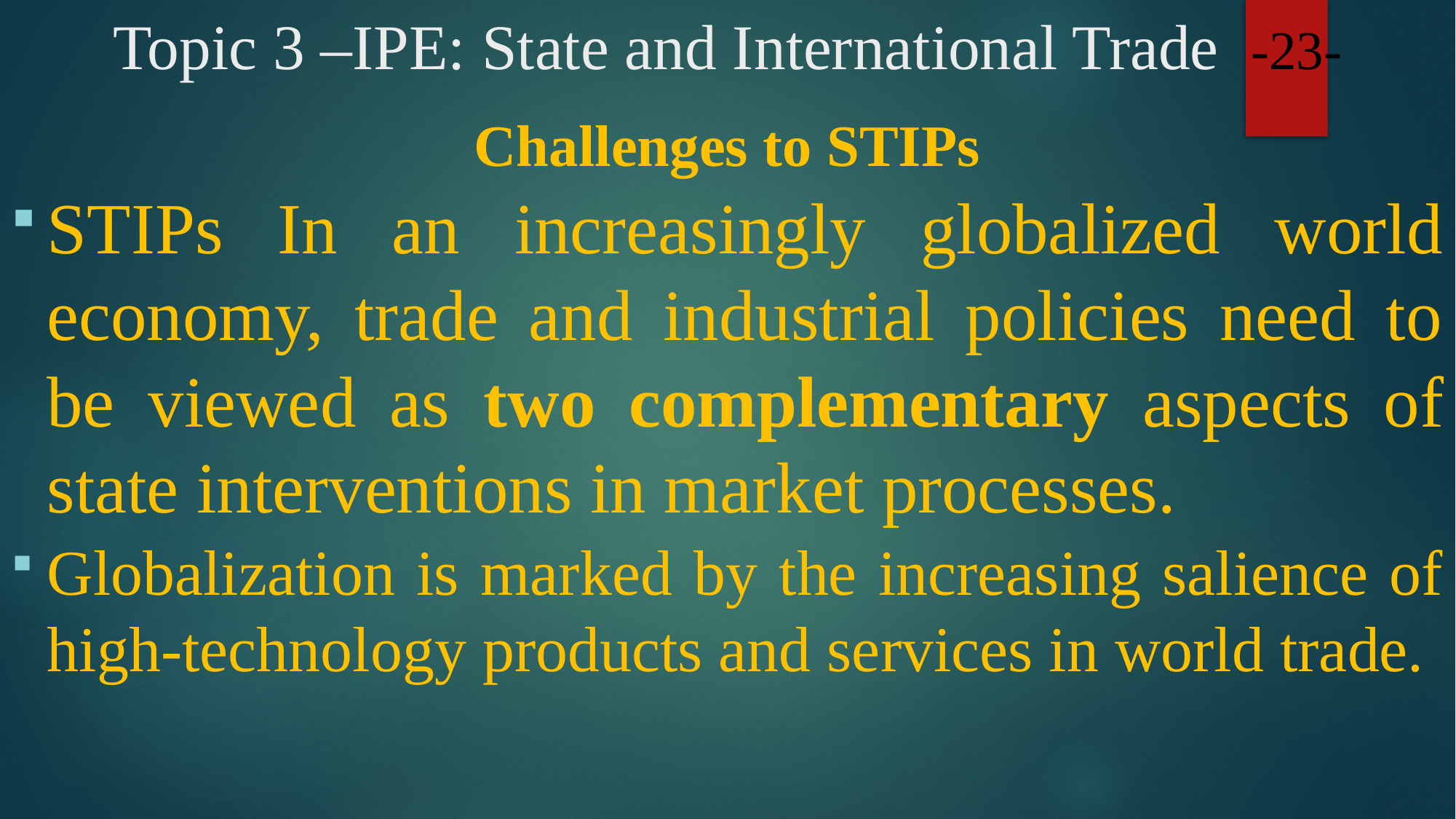

# Topic 3 –IPE: State and International Trade  -23-

Challenges to STIPs
STIPs In an increasingly globalized world economy, trade and industrial policies need to be viewed as two complementary aspects of state interventions in market processes.
Globalization is marked by the increasing salience of high-technology products and services in world trade.